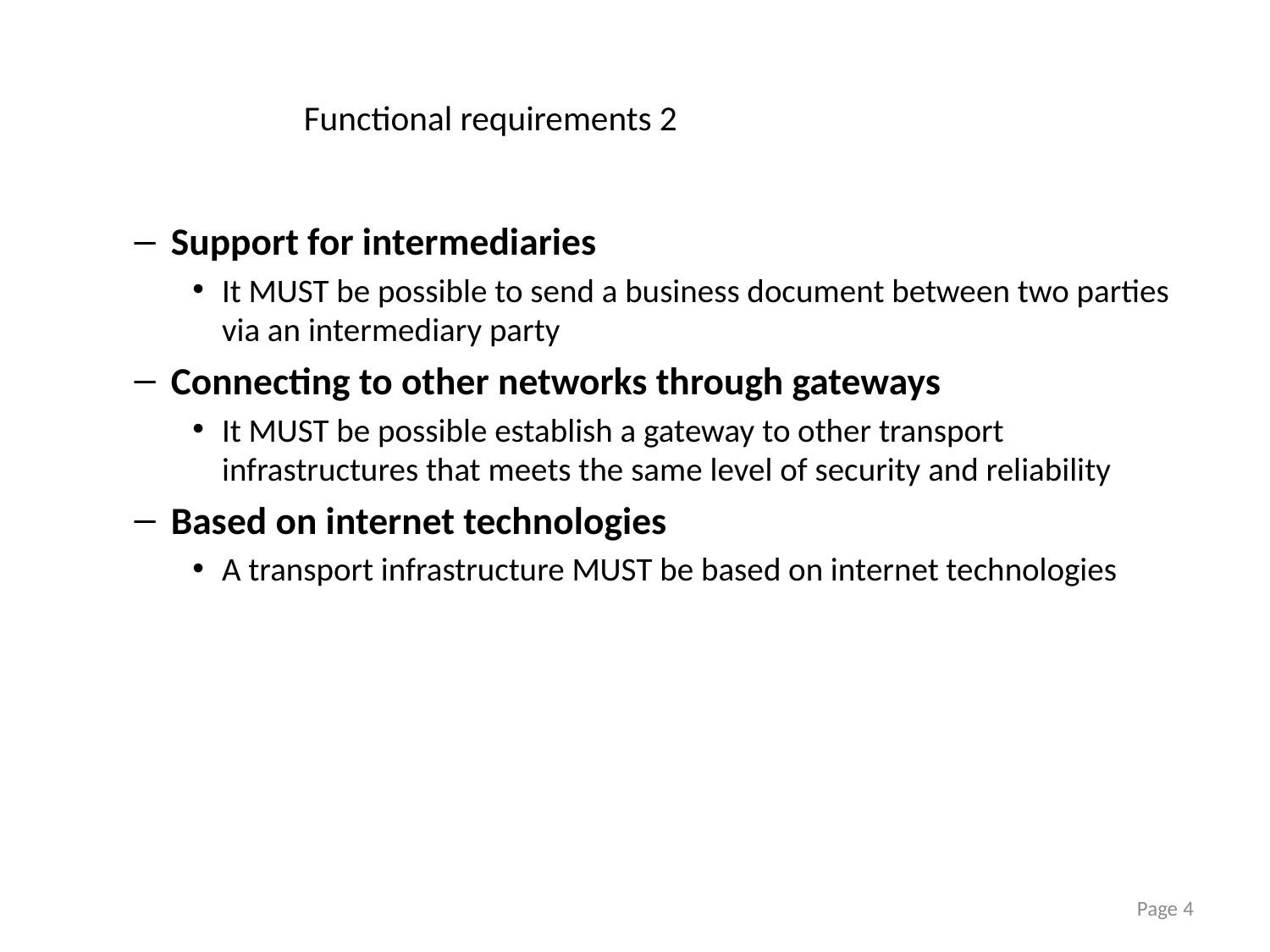

# Functional requirements 2
Support for intermediaries
It MUST be possible to send a business document between two parties via an intermediary party
Connecting to other networks through gateways
It MUST be possible establish a gateway to other transport infrastructures that meets the same level of security and reliability
Based on internet technologies
A transport infrastructure MUST be based on internet technologies
Page 4